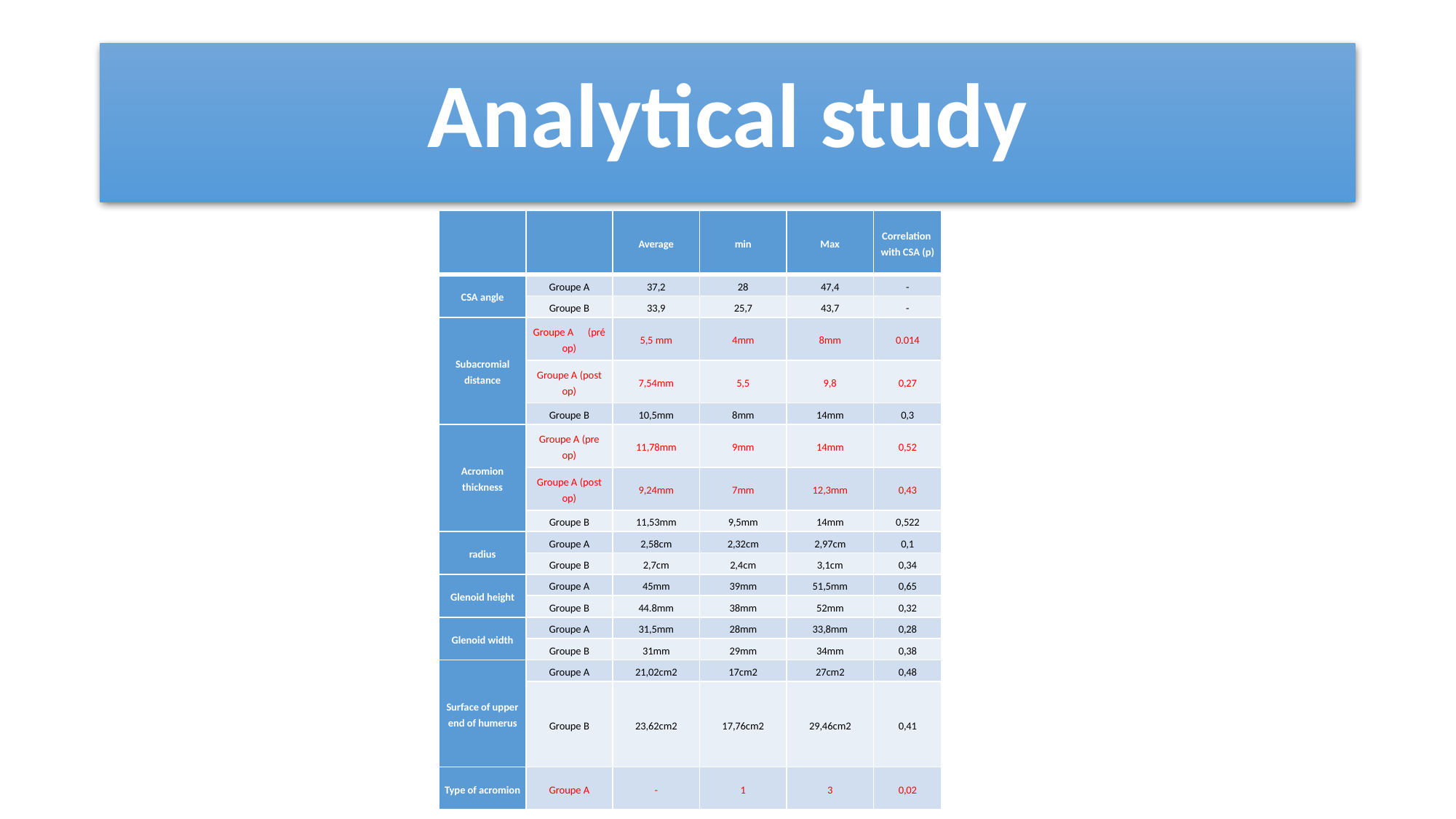

# Analytical study
|  |  | Average | min | Max | Correlation with CSA (p) |
| --- | --- | --- | --- | --- | --- |
| CSA angle | Groupe A | 37,2 | 28 | 47,4 | - |
|  | Groupe B | 33,9 | 25,7 | 43,7 | - |
| Subacromial distance | Groupe A (pré op) | 5,5 mm | 4mm | 8mm | 0.014 |
|  | Groupe A (post op) | 7,54mm | 5,5 | 9,8 | 0,27 |
|  | Groupe B | 10,5mm | 8mm | 14mm | 0,3 |
| Acromion thickness | Groupe A (pre op) | 11,78mm | 9mm | 14mm | 0,52 |
|  | Groupe A (post op) | 9,24mm | 7mm | 12,3mm | 0,43 |
|  | Groupe B | 11,53mm | 9,5mm | 14mm | 0,522 |
| radius | Groupe A | 2,58cm | 2,32cm | 2,97cm | 0,1 |
|  | Groupe B | 2,7cm | 2,4cm | 3,1cm | 0,34 |
| Glenoid height | Groupe A | 45mm | 39mm | 51,5mm | 0,65 |
|  | Groupe B | 44.8mm | 38mm | 52mm | 0,32 |
| Glenoid width | Groupe A | 31,5mm | 28mm | 33,8mm | 0,28 |
|  | Groupe B | 31mm | 29mm | 34mm | 0,38 |
| Surface of upper end of humerus | Groupe A | 21,02cm2 | 17cm2 | 27cm2 | 0,48 |
|  | Groupe B | 23,62cm2 | 17,76cm2 | 29,46cm2 | 0,41 |
| Type of acromion | Groupe A | - | 1 | 3 | 0,02 |